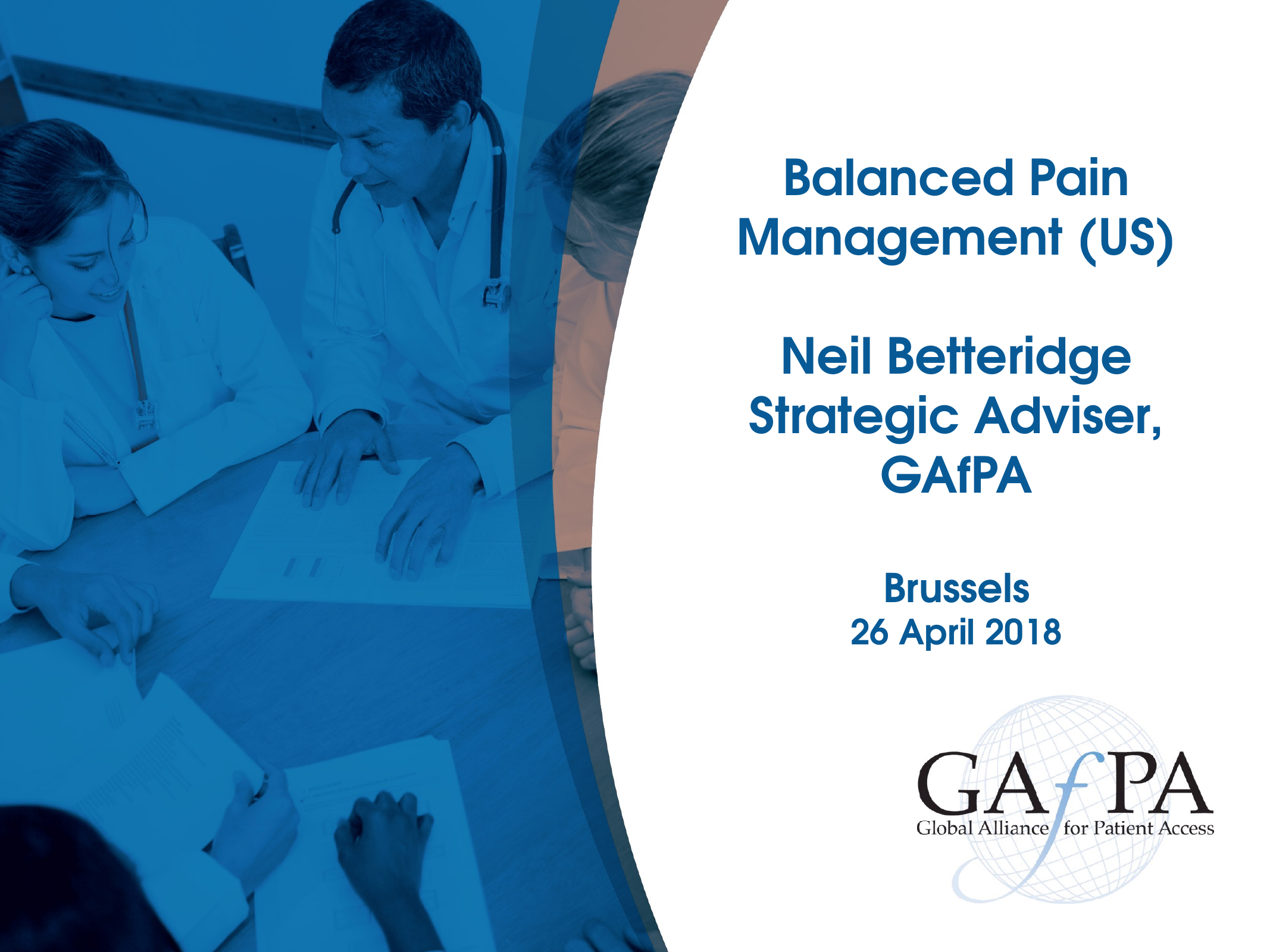

# Balanced Pain Management (US) Neil Betteridge Strategic Adviser, GAfPA Brussels 26 April 2018